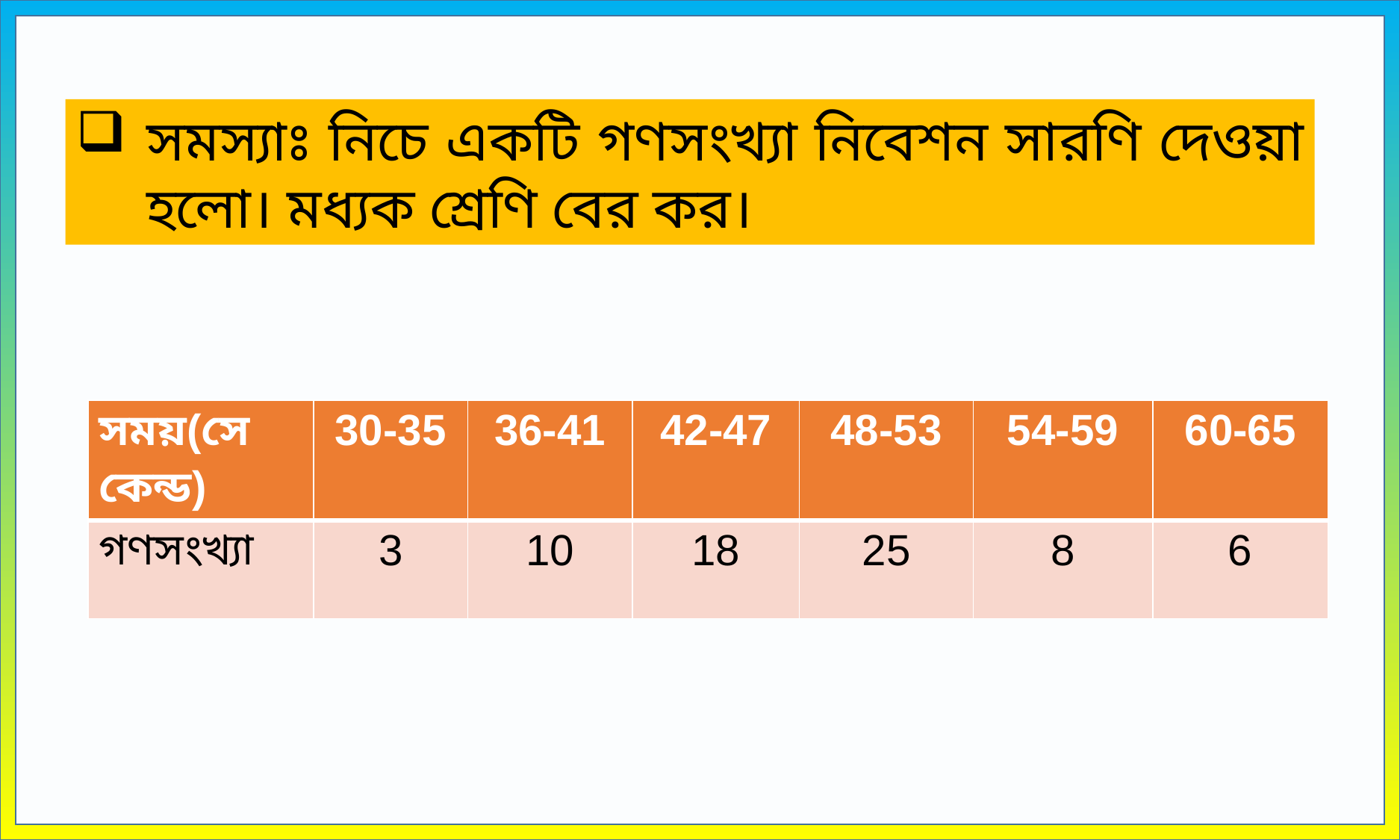

সমস্যাঃ নিচে একটি গণসংখ্যা নিবেশন সারণি দেওয়া হলো। মধ্যক শ্রেণি বের কর।
| সময়(সেকেন্ড) | 30-35 | 36-41 | 42-47 | 48-53 | 54-59 | 60-65 |
| --- | --- | --- | --- | --- | --- | --- |
| গণসংখ্যা | 3 | 10 | 18 | 25 | 8 | 6 |